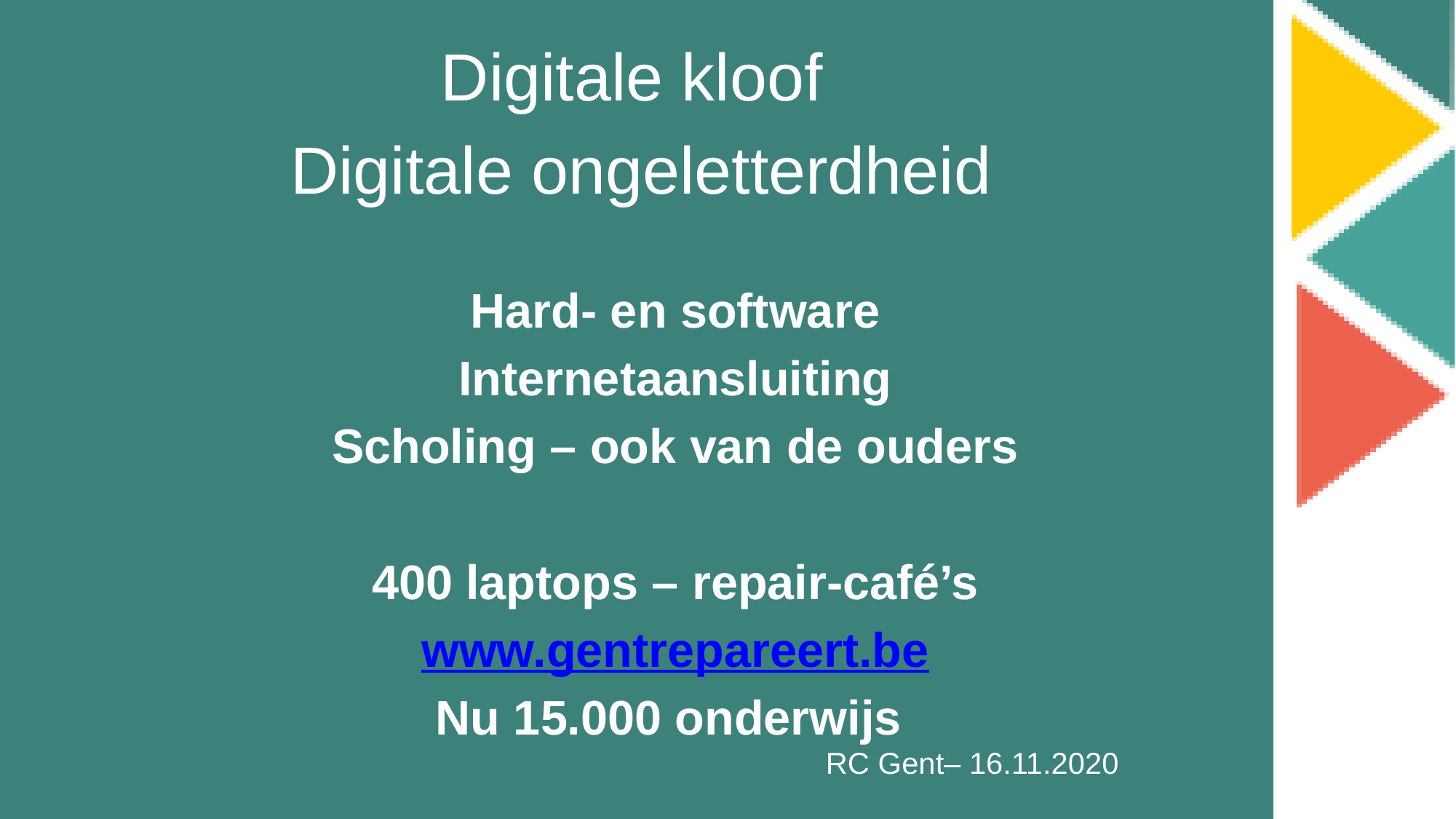

Digitale kloof
Digitale ongeletterdheid
Hard- en software
Internetaansluiting
Scholing – ook van de ouders

400 laptops – repair-café’s
www.gentrepareert.be
Nu 15.000 onderwijs

RC Gent– 16.11.2020